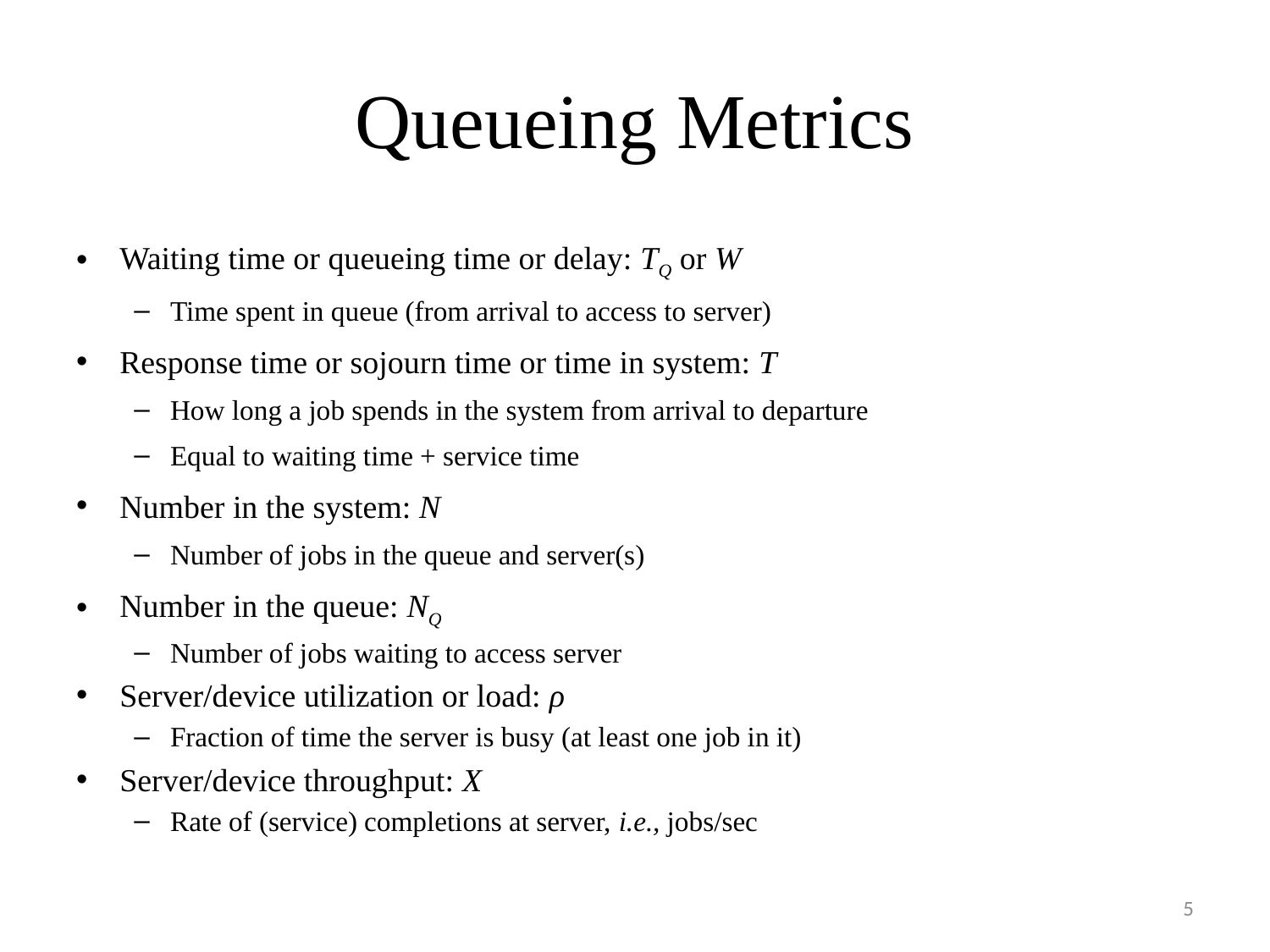

# Queueing Metrics
Waiting time or queueing time or delay: TQ or W
Time spent in queue (from arrival to access to server)
Response time or sojourn time or time in system: T
How long a job spends in the system from arrival to departure
Equal to waiting time + service time
Number in the system: N
Number of jobs in the queue and server(s)
Number in the queue: NQ
Number of jobs waiting to access server
Server/device utilization or load: ρ
Fraction of time the server is busy (at least one job in it)
Server/device throughput: X
Rate of (service) completions at server, i.e., jobs/sec

5